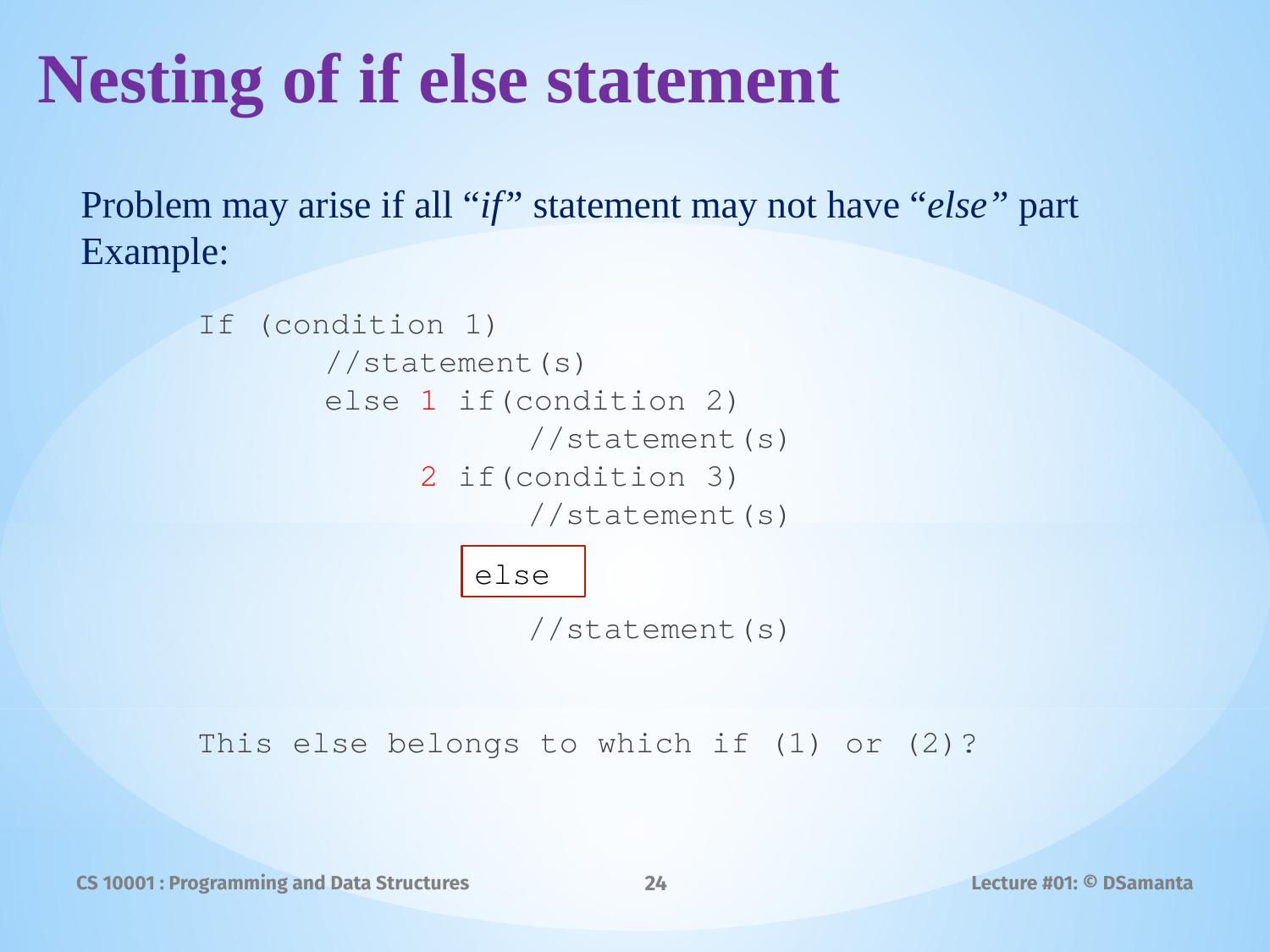

# Nesting of if else statement
Problem may arise if all “if” statement may not have “else” part
Example:
If (condition 1)
	//statement(s)
	else 1 if(condition 2)
		    //statement(s)
	     2 if(condition 3)
		    //statement(s)

		    //statement(s)

This else belongs to which if (1) or (2)?

else
CS 10001 : Programming and Data Structures
24
Lecture #01: © DSamanta